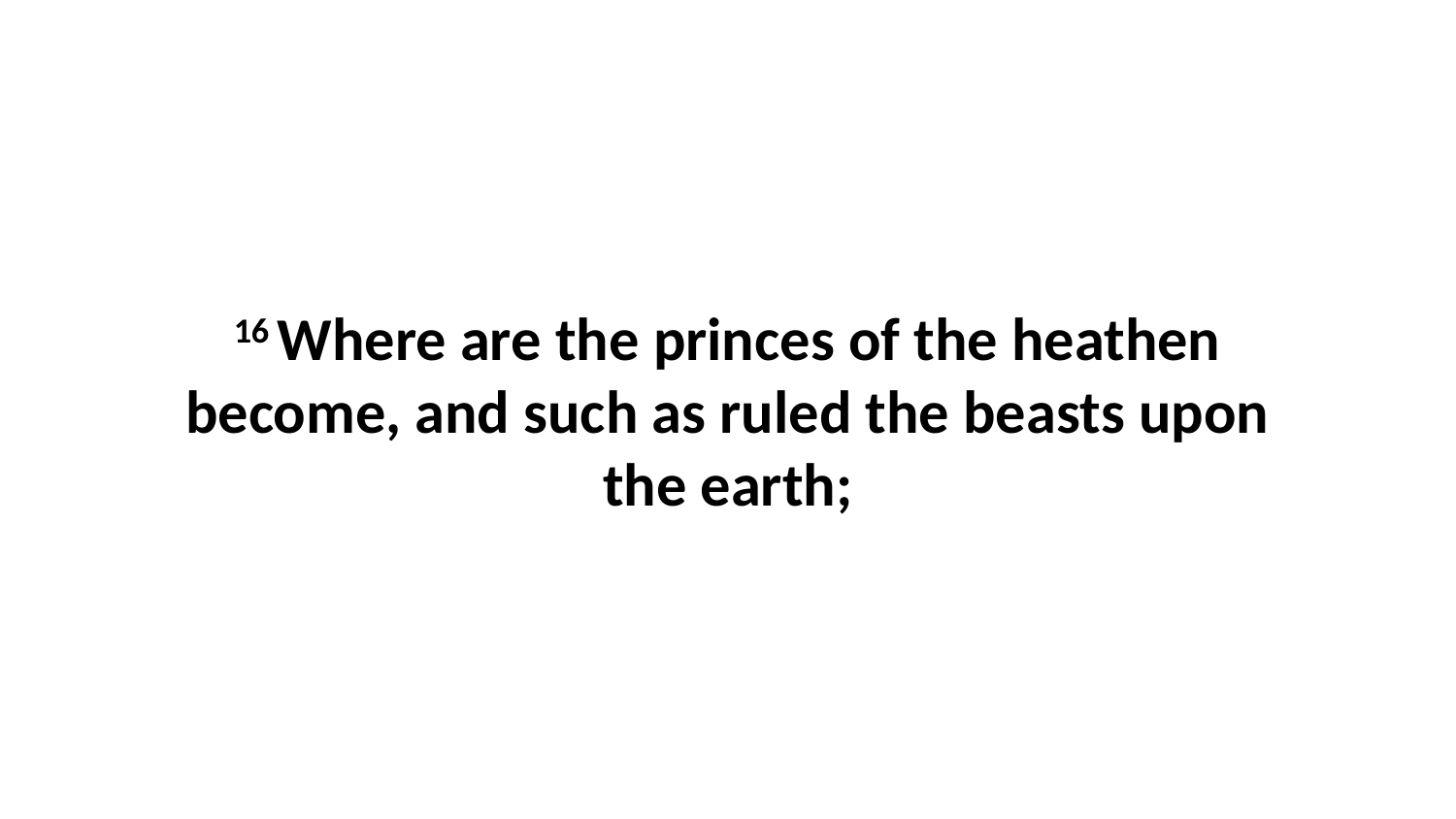

16 Where are the princes of the heathen become, and such as ruled the beasts upon the earth;